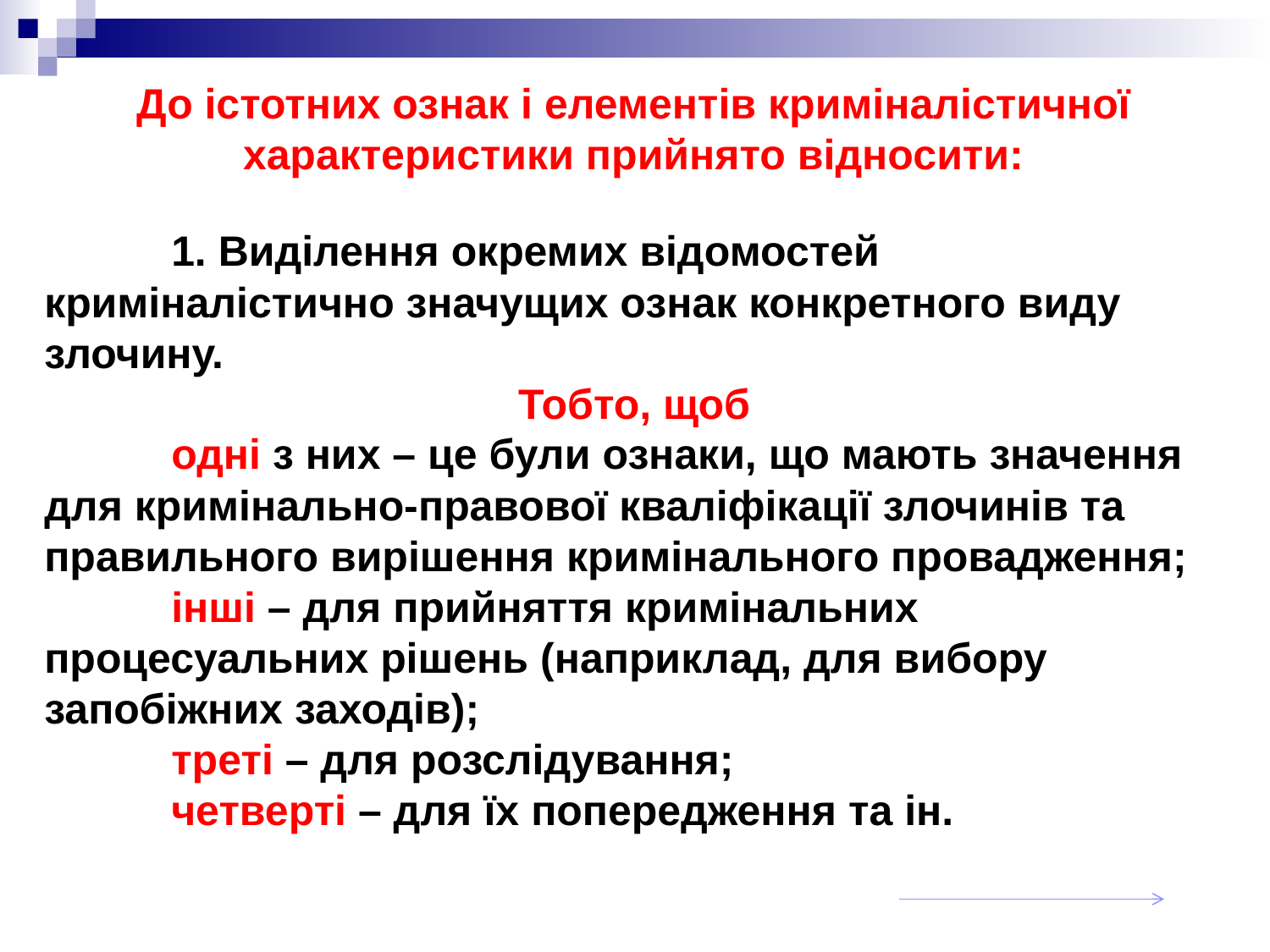

# До істотних ознак і елементів криміналістичної характеристики прийнято відносити:
	1. Виділення окремих відомостей криміналістично значущих ознак конкретного виду злочину.
Тобто, щоб
	одні з них – це були ознаки, що мають значення для кримінально-правової кваліфікації злочинів та правильного вирішення кримінального провадження;
	інші – для прийняття кримінальних процесуальних рішень (наприклад, для вибору запобіжних заходів);
	треті – для розслідування;
	четверті – для їх попередження та ін.